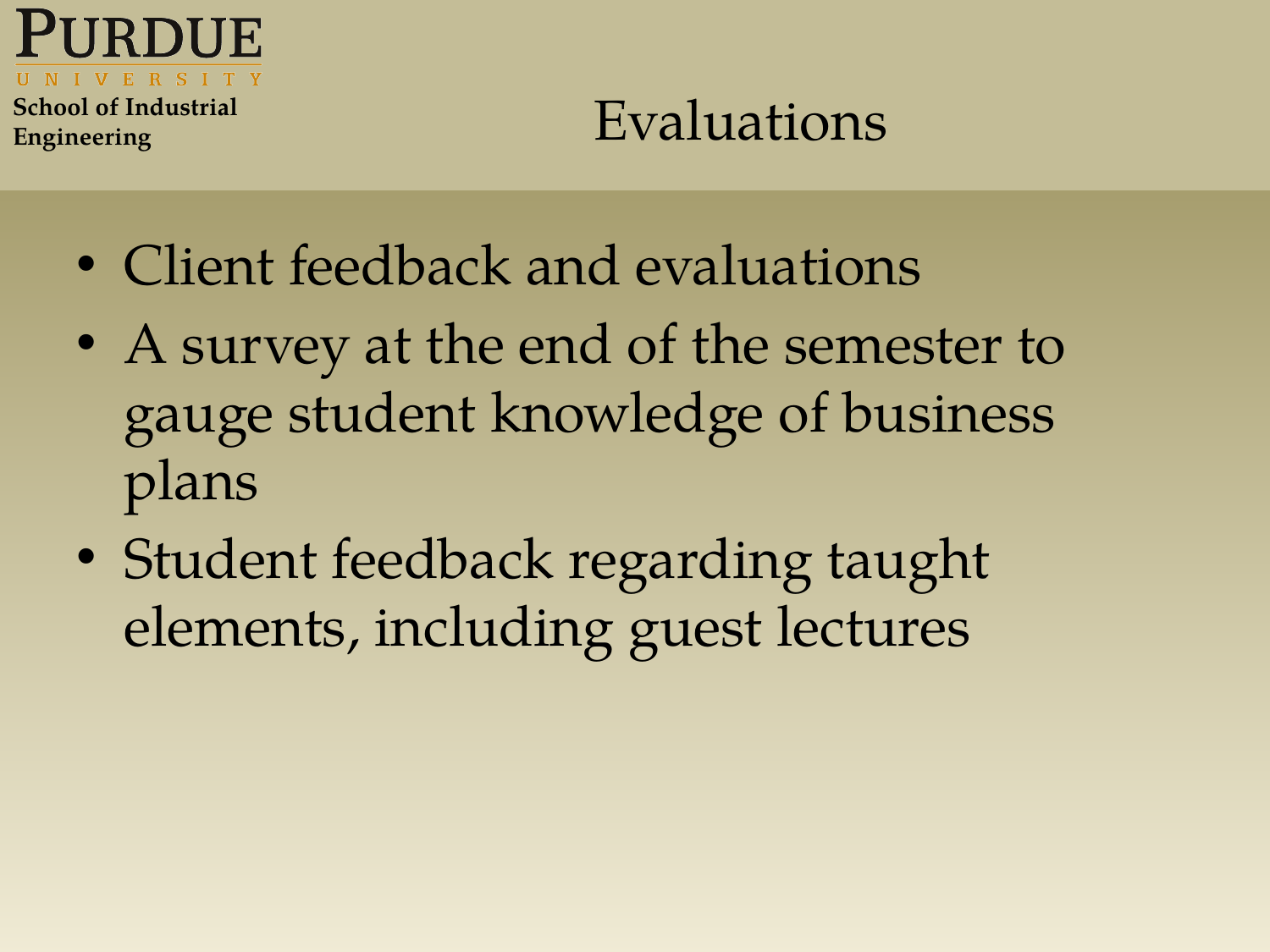

# Evaluations
Client feedback and evaluations
A survey at the end of the semester to gauge student knowledge of business plans
Student feedback regarding taught elements, including guest lectures